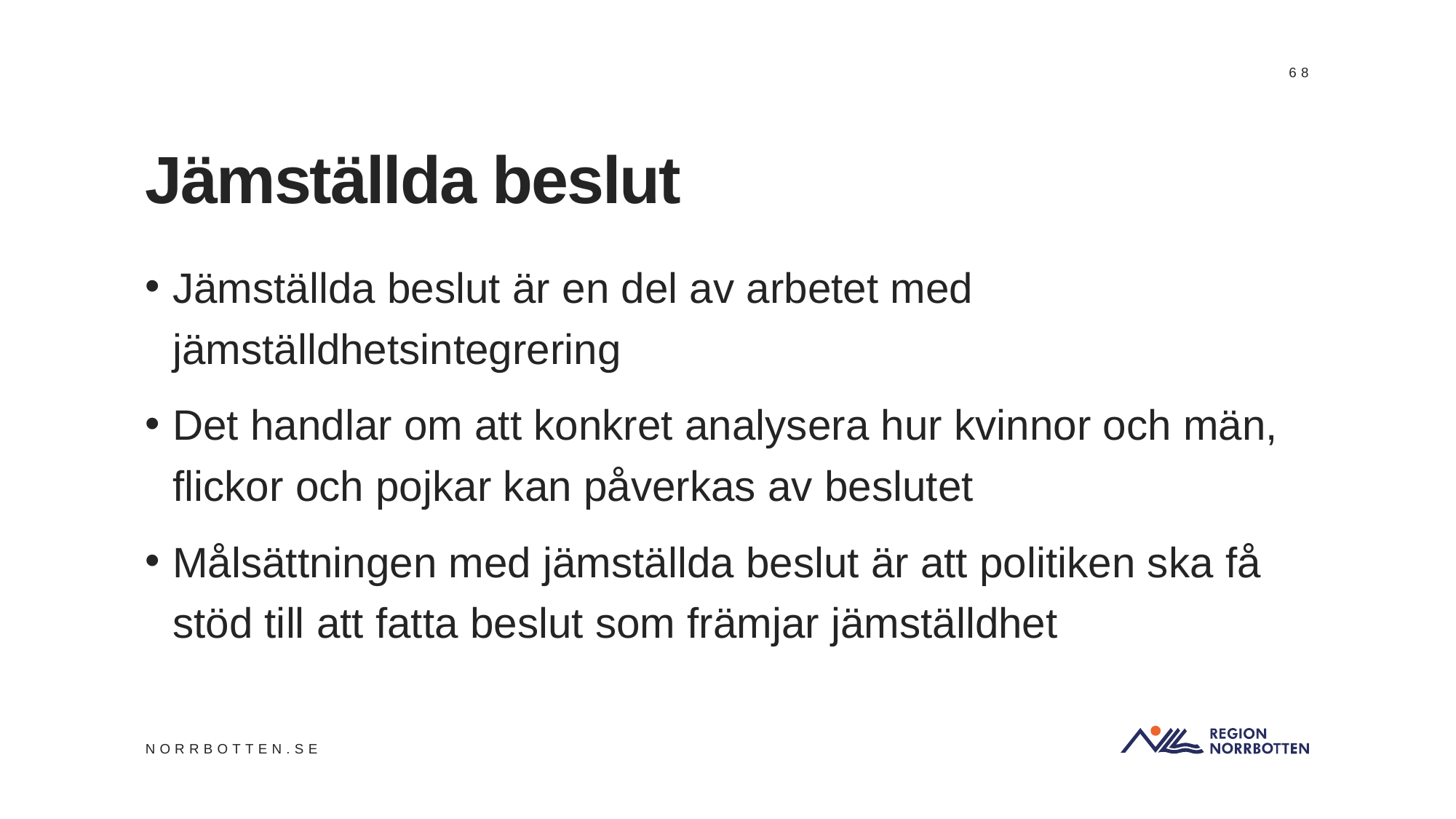

68
# Jämställda beslut
Jämställda beslut är en del av arbetet med jämställdhetsintegrering
Det handlar om att konkret analysera hur kvinnor och män, flickor och pojkar kan påverkas av beslutet
Målsättningen med jämställda beslut är att politiken ska få stöd till att fatta beslut som främjar jämställdhet